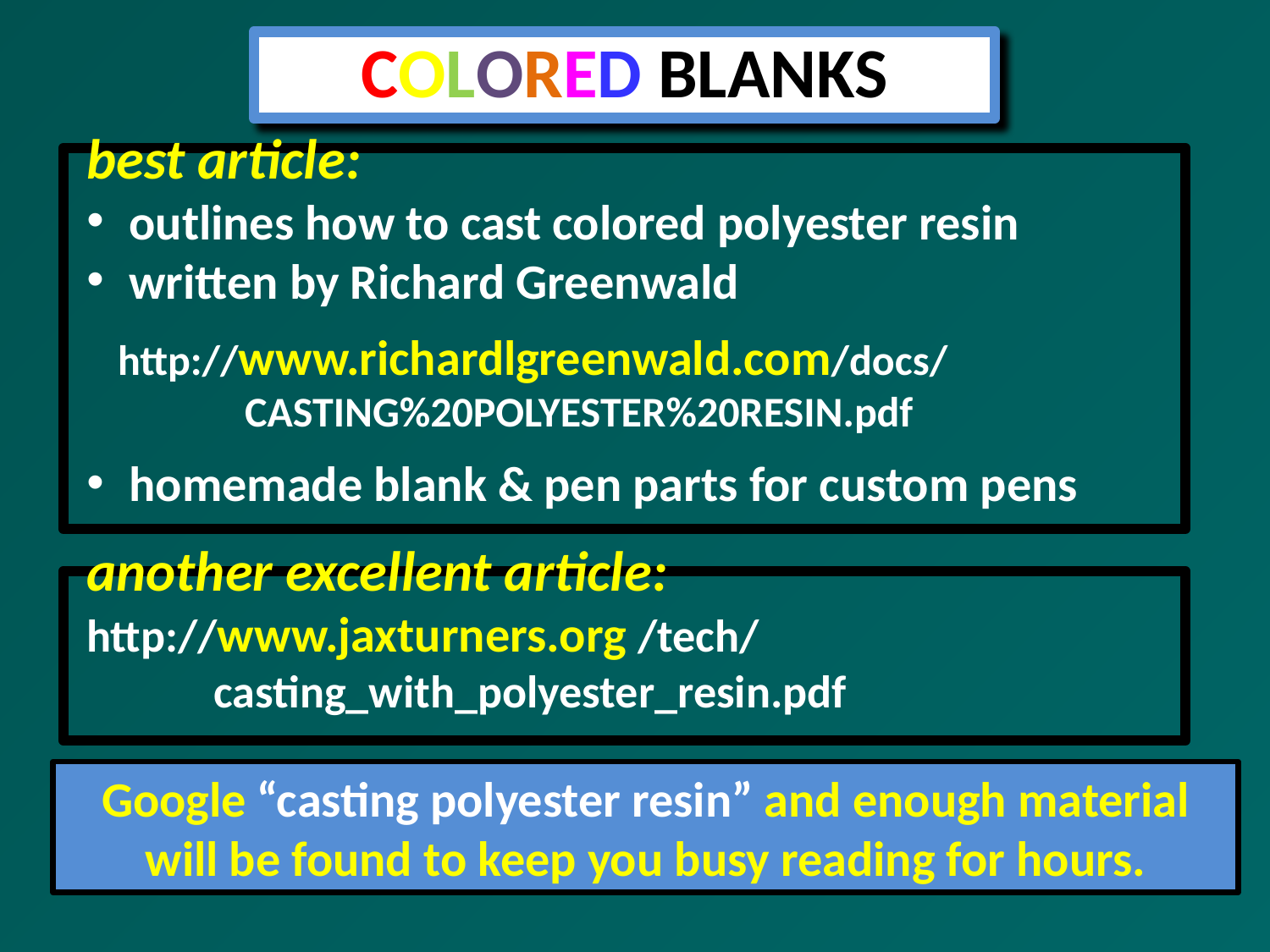

COLORED BLANKS
best article:
 outlines how to cast colored polyester resin
 written by Richard Greenwald

	http://www.richardlgreenwald.com/docs/
		CASTING%20POLYESTER%20RESIN.pdf

 homemade blank & pen parts for custom pens

another excellent article: 	http://www.jaxturners.org /tech/
		casting_with_polyester_resin.pdf

Google “casting polyester resin” and enough material will be found to keep you busy reading for hours.